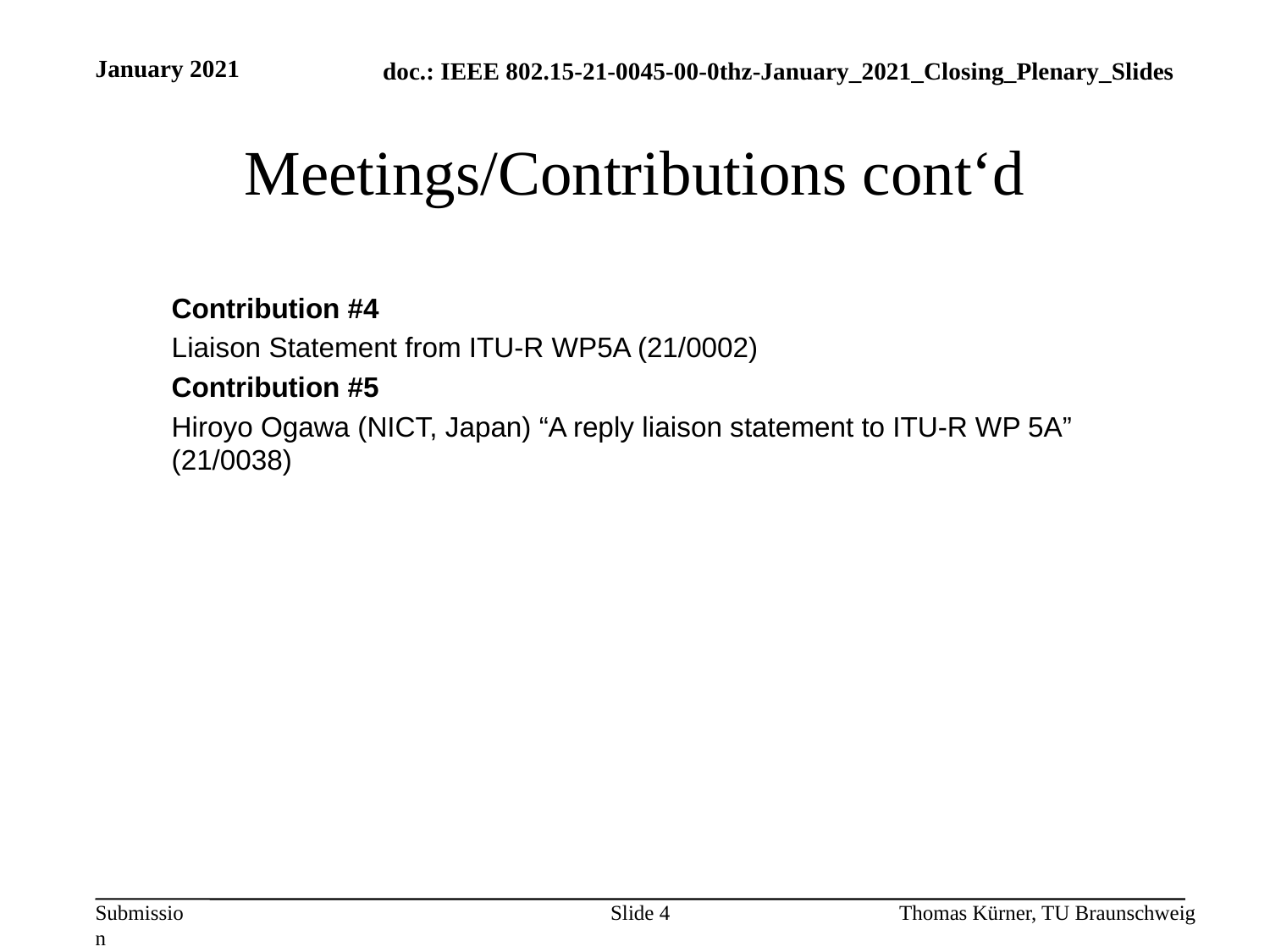

January 2021
# Meetings/Contributions cont‘d

Contribution #4
Liaison Statement from ITU-R WP5A (21/0002)
Contribution #5
Hiroyo Ogawa (NICT, Japan) “A reply liaison statement to ITU-R WP 5A” (21/0038)
Slide 4
Thomas Kürner, TU Braunschweig